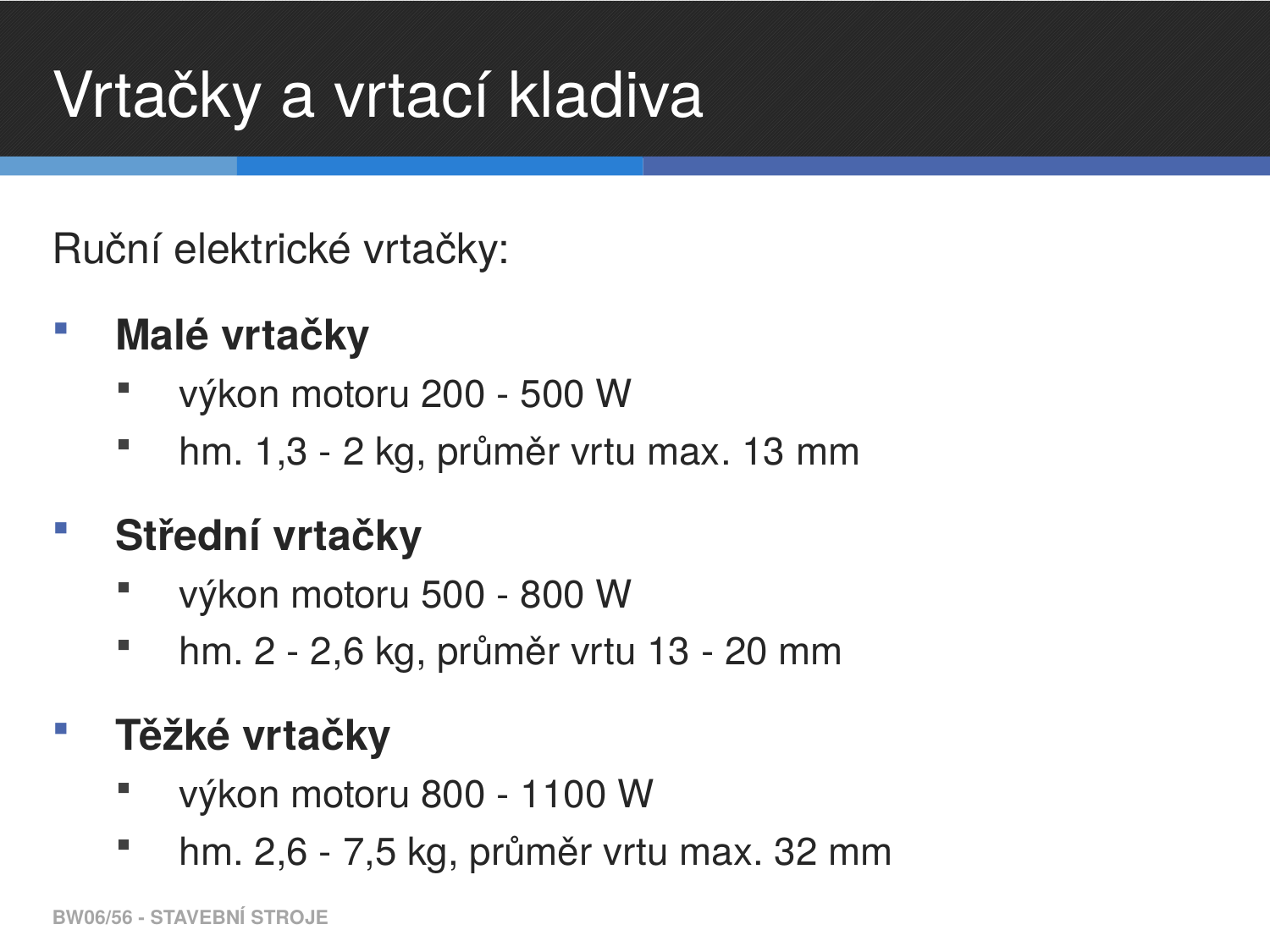

# Vrtačky a vrtací kladiva
Ruční elektrické vrtačky:
Malé vrtačky
výkon motoru 200 - 500 W
hm. 1,3 - 2 kg, průměr vrtu max. 13 mm
Střední vrtačky
výkon motoru 500 - 800 W
hm. 2 - 2,6 kg, průměr vrtu 13 - 20 mm
Těžké vrtačky
výkon motoru 800 - 1100 W
hm. 2,6 - 7,5 kg, průměr vrtu max. 32 mm
BW06/56 - STAVEBNÍ STROJE